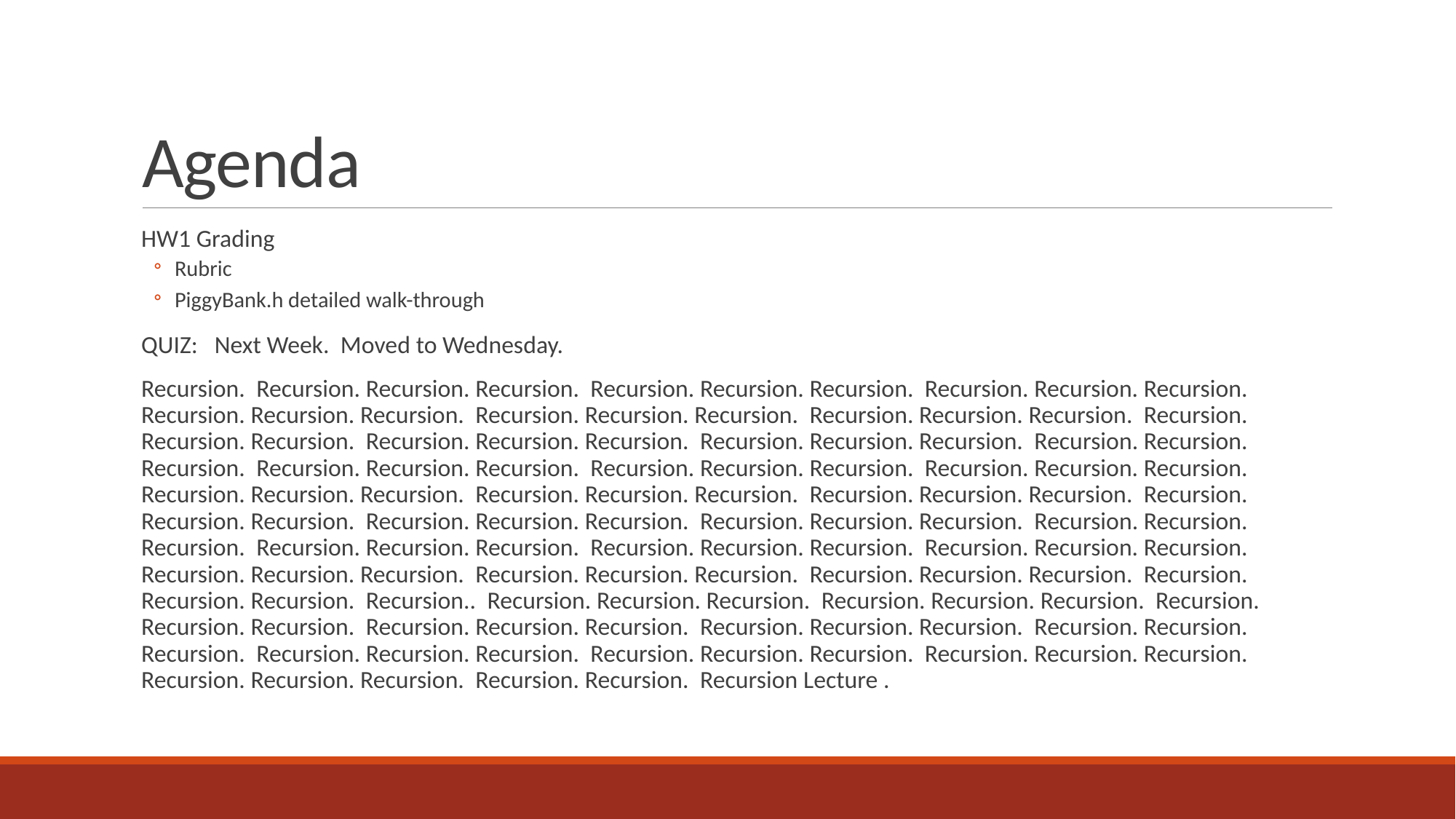

# Agenda
HW1 Grading
Rubric
PiggyBank.h detailed walk-through
QUIZ:   Next Week.  Moved to Wednesday.
Recursion.  Recursion. Recursion. Recursion.  Recursion. Recursion. Recursion.  Recursion. Recursion. Recursion.  Recursion. Recursion. Recursion.  Recursion. Recursion. Recursion.  Recursion. Recursion. Recursion.  Recursion. Recursion. Recursion.  Recursion. Recursion. Recursion.  Recursion. Recursion. Recursion.  Recursion. Recursion. Recursion.  Recursion. Recursion. Recursion.  Recursion. Recursion. Recursion.  Recursion. Recursion. Recursion.  Recursion. Recursion. Recursion.  Recursion. Recursion. Recursion.  Recursion. Recursion. Recursion.  Recursion. Recursion. Recursion.  Recursion. Recursion. Recursion.  Recursion. Recursion. Recursion.  Recursion. Recursion. Recursion.  Recursion. Recursion. Recursion.  Recursion. Recursion. Recursion.  Recursion. Recursion. Recursion.  Recursion. Recursion. Recursion.  Recursion. Recursion. Recursion.  Recursion. Recursion. Recursion.  Recursion. Recursion. Recursion.  Recursion..  Recursion. Recursion. Recursion.  Recursion. Recursion. Recursion.  Recursion. Recursion. Recursion.  Recursion. Recursion. Recursion.  Recursion. Recursion. Recursion.  Recursion. Recursion. Recursion.  Recursion. Recursion. Recursion.  Recursion. Recursion. Recursion.  Recursion. Recursion. Recursion.  Recursion. Recursion. Recursion.  Recursion. Recursion.  Recursion Lecture .